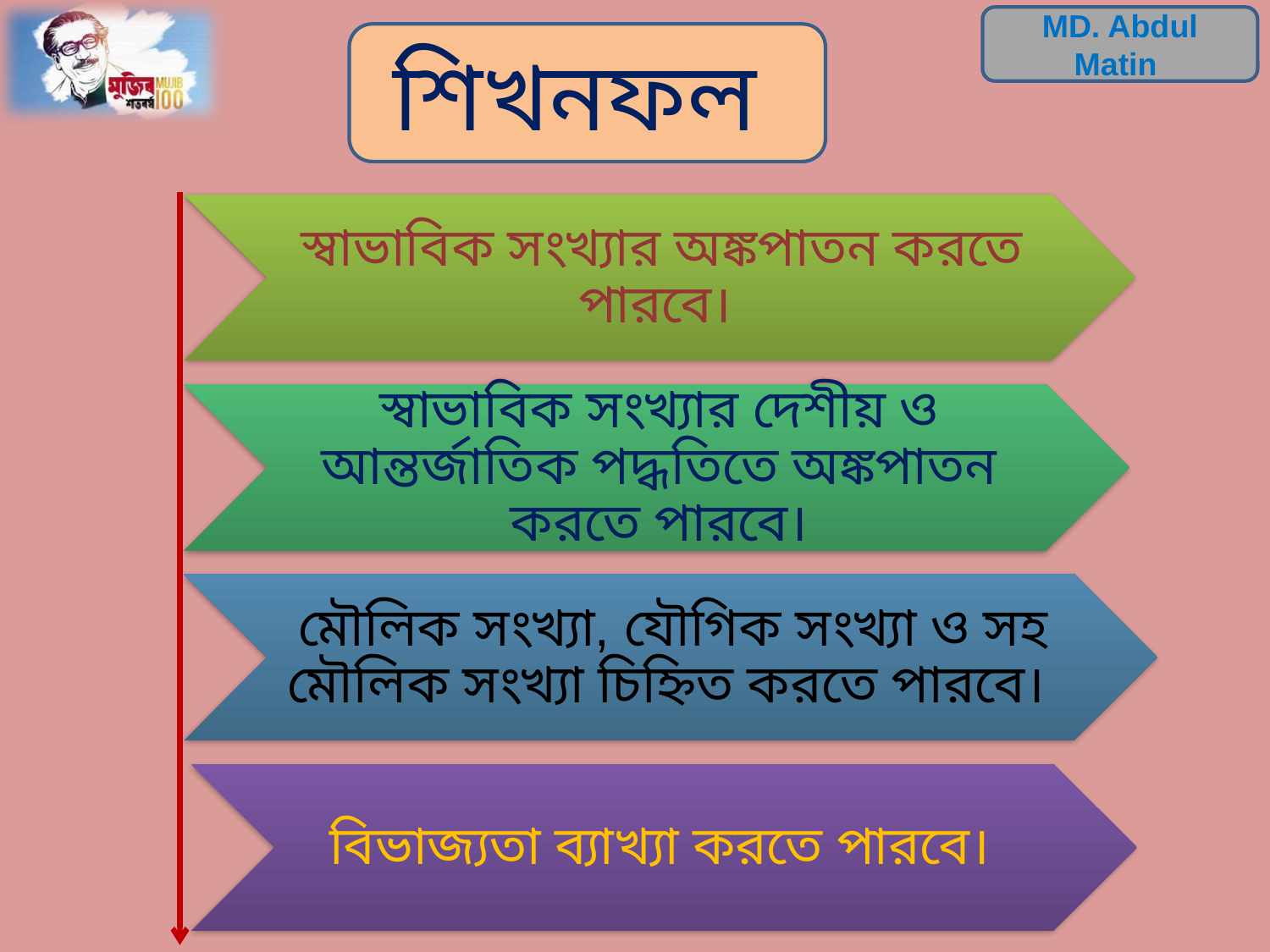

শিখনফল
স্বাভাবিক সংখ্যার অঙ্কপাতন করতে পারবে।
স্বাভাবিক সংখ্যার দেশীয় ও আন্তর্জাতিক পদ্ধতিতে অঙ্কপাতন করতে পারবে।
মৌলিক সংখ্যা, যৌগিক সংখ্যা ও সহ মৌলিক সংখ্যা চিহ্নিত করতে পারবে।
বিভাজ্যতা ব্যাখ্যা করতে পারবে।